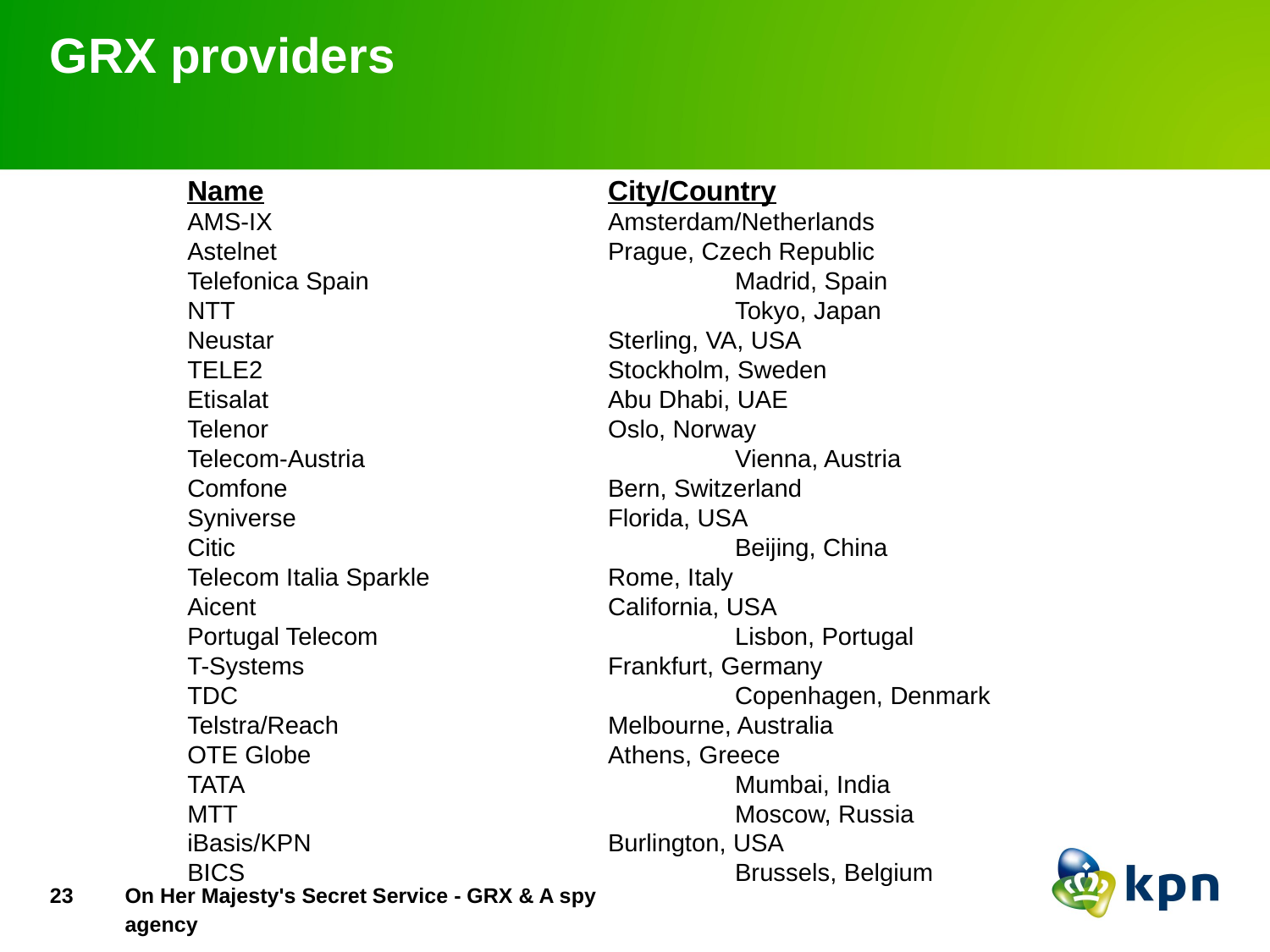

# GRX providers
Name			City/Country
AMS-IX			Amsterdam/Netherlands
Astelnet			Prague, Czech Republic
Telefonica Spain			Madrid, Spain
NTT				Tokyo, Japan
Neustar			Sterling, VA, USA
TELE2			Stockholm, Sweden
Etisalat			Abu Dhabi, UAE
Telenor			Oslo, Norway
Telecom-Austria			Vienna, Austria
Comfone			Bern, Switzerland
Syniverse			Florida, USA
Citic				Beijing, China
Telecom Italia Sparkle		Rome, Italy
Aicent			California, USA
Portugal Telecom			Lisbon, Portugal
T-Systems			Frankfurt, Germany
TDC				Copenhagen, Denmark
Telstra/Reach			Melbourne, Australia
OTE Globe			Athens, Greece
TATA				Mumbai, India
MTT				Moscow, Russia
iBasis/KPN			Burlington, USA
BICS				Brussels, Belgium

23